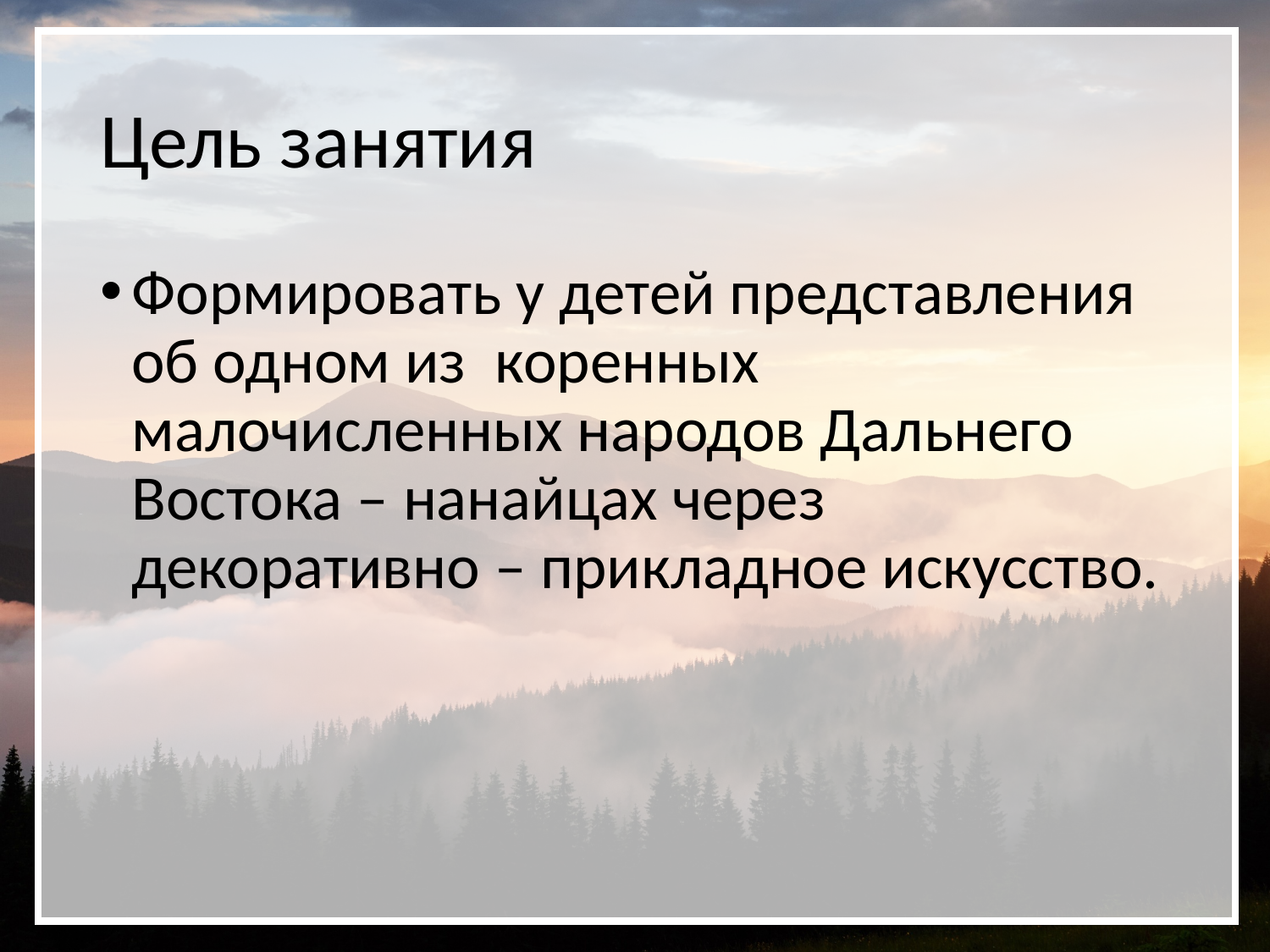

# Цель занятия
Формировать у детей представления об одном из  коренных малочисленных народов Дальнего Востока – нанайцах через декоративно – прикладное искусство.